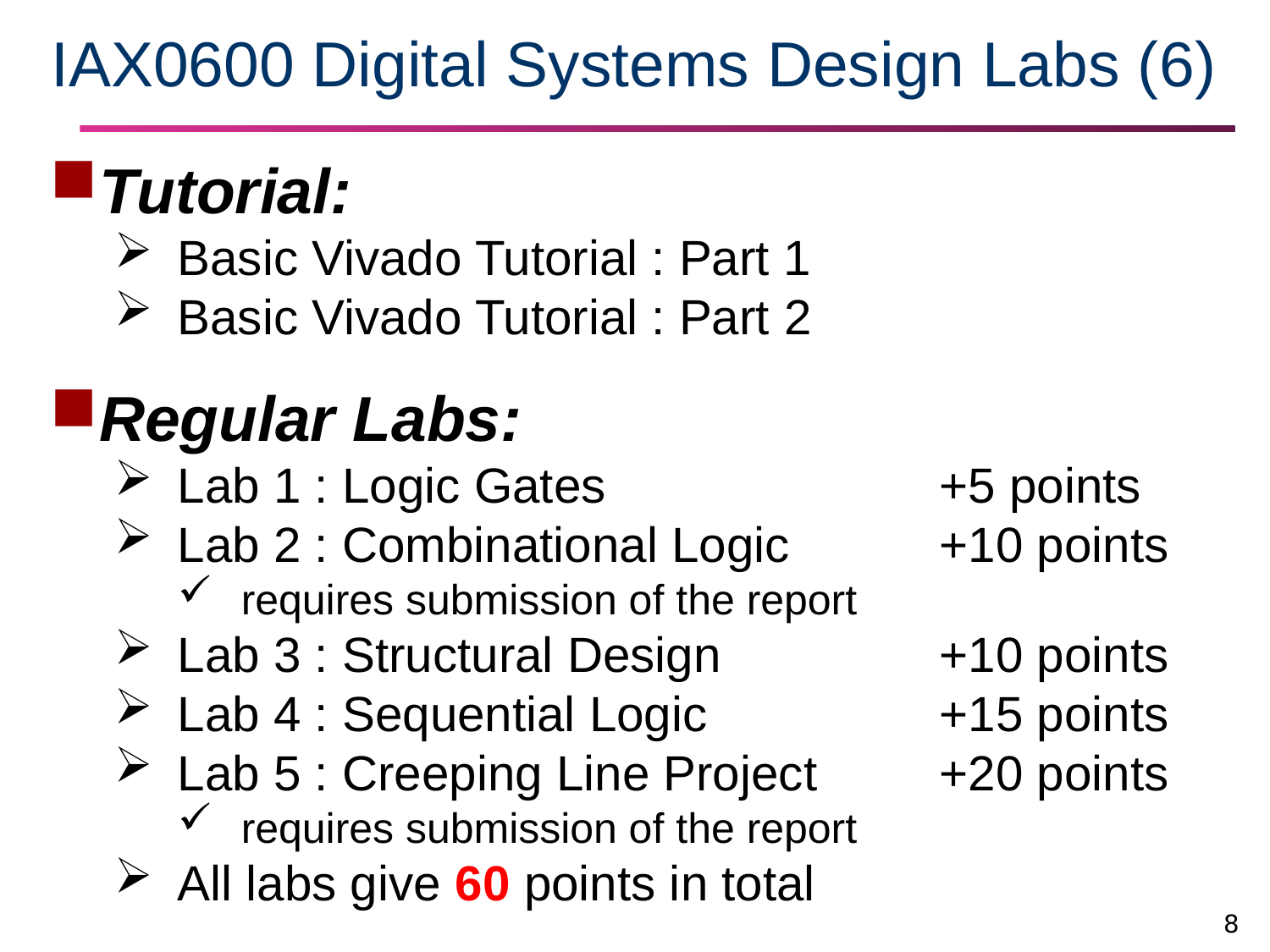

IAX0600 Digital Systems Design Labs (6)
Tutorial:
Basic Vivado Tutorial : Part 1
Basic Vivado Tutorial : Part 2
Regular Labs:
Lab 1 : Logic Gates			+5 points
Lab 2 : Combinational Logic		+10 points
requires submission of the report
Lab 3 : Structural Design		+10 points
Lab 4 : Sequential Logic		+15 points
Lab 5 : Creeping Line Project	+20 points
requires submission of the report
All labs give 60 points in total

8